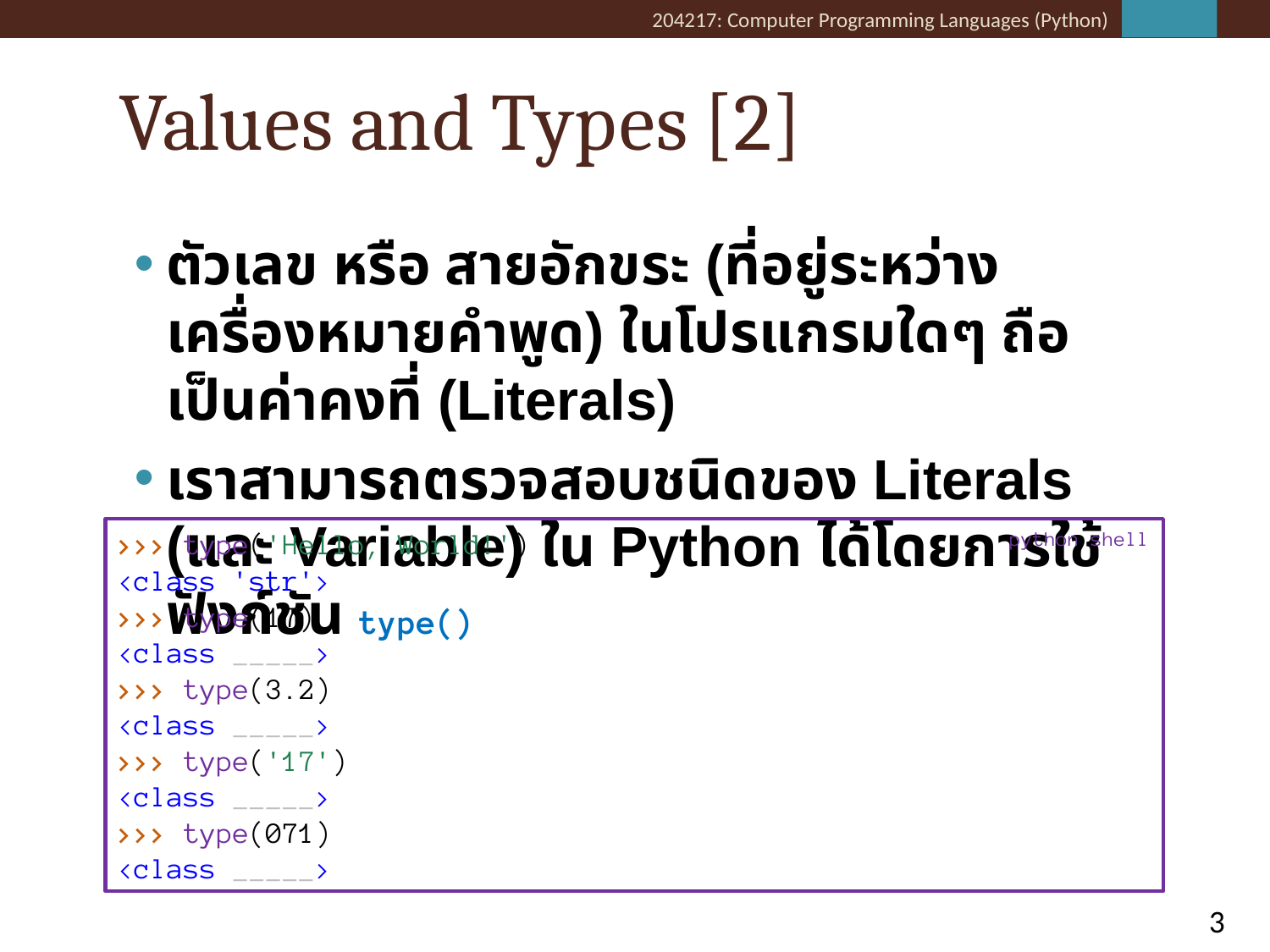

# Values and Types [2]
ตัวเลข หรือ สายอักขระ (ที่อยู่ระหว่างเครื่องหมายคำพูด) ในโปรแกรมใดๆ ถือเป็นค่าคงที่ (Literals)
เราสามารถตรวจสอบชนิดของ Literals (และ Variable) ใน Python ได้โดยการใช้ ฟังก์ชัน type()
>>> type('Hello, World!')
<class 'str'>
>>> type(17)
<class _____>
>>> type(3.2)
<class _____>
>>> type('17')
<class _____>
>>> type(071)
<class _____>
python shell
3